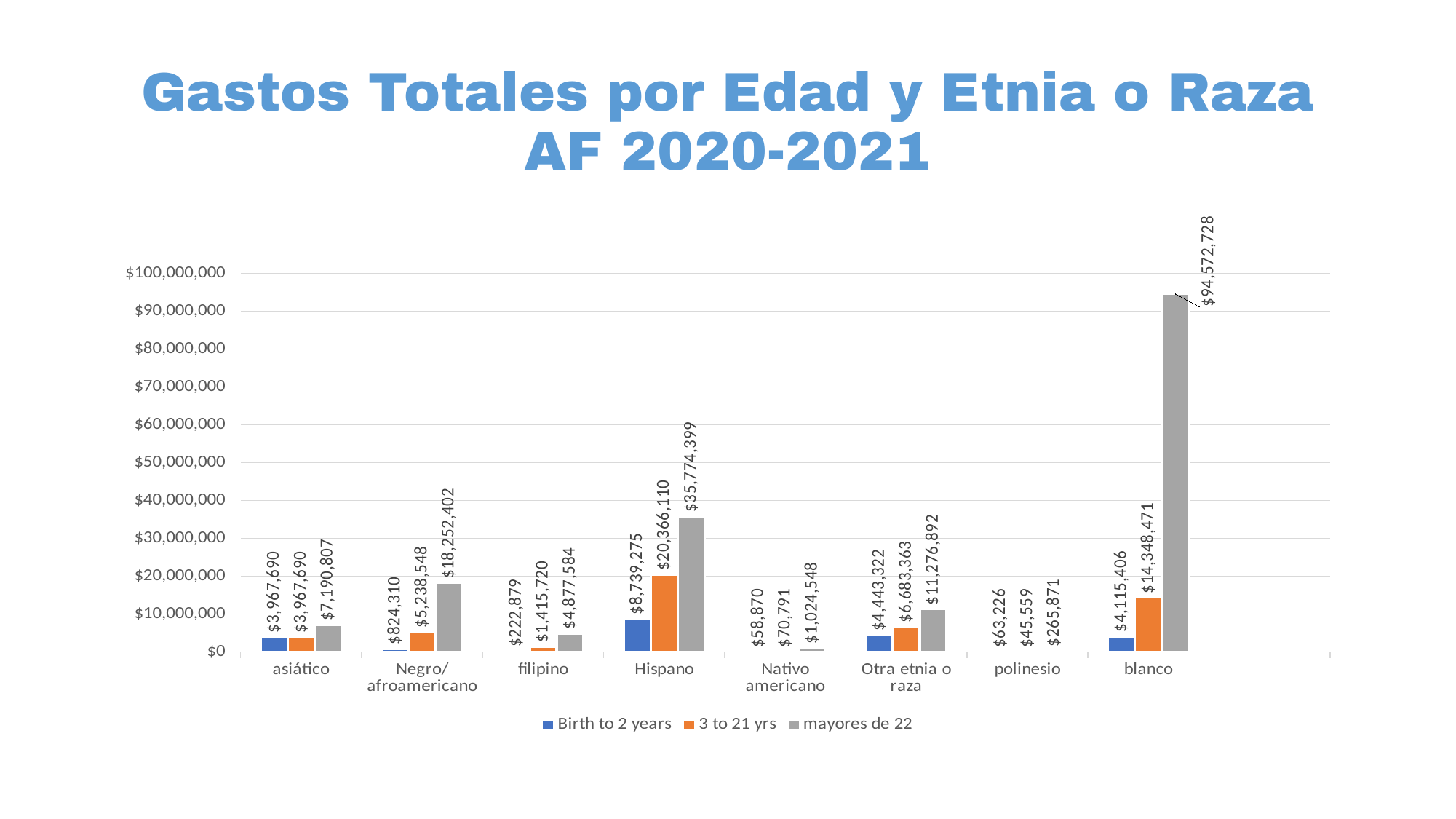

# Gastos Totales por Edad y Etnia o Raza AF 2020-2021

### Chart

| Category | Birth to 2 years | 3 to 21 yrs | mayores de 22 |
|---|---|---|---|
| asiático | 3967690.0 | 3967690.0 | 7190807.0 |
| Negro/afroamericano | 824310.0 | 5238548.0 | 18252402.0 |
| filipino | 222879.0 | 1415720.0 | 4877584.0 |
| Hispano | 8739275.0 | 20366110.0 | 35774399.0 |
| Nativo americano | 58870.0 | 70791.0 | 1024548.0 |
| Otra etnia o raza | 4443322.0 | 6683363.0 | 11276892.0 |
| polinesio | 63226.0 | 45559.0 | 265871.0 |
| blanco | 4115406.0 | 14348471.0 | 94572728.0 |